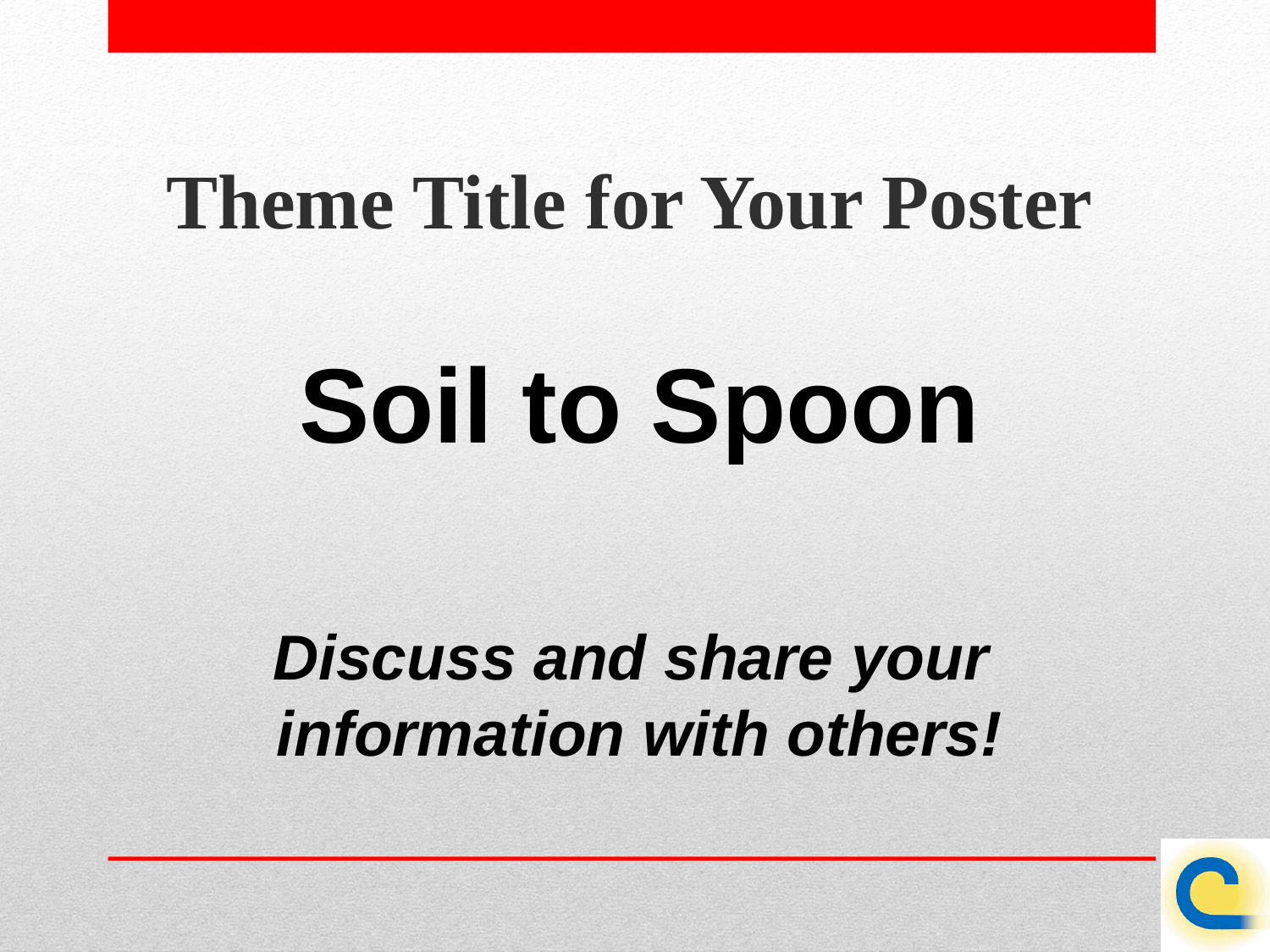

Theme Title for Your Poster

Soil to Spoon

Discuss and share your
information with others!